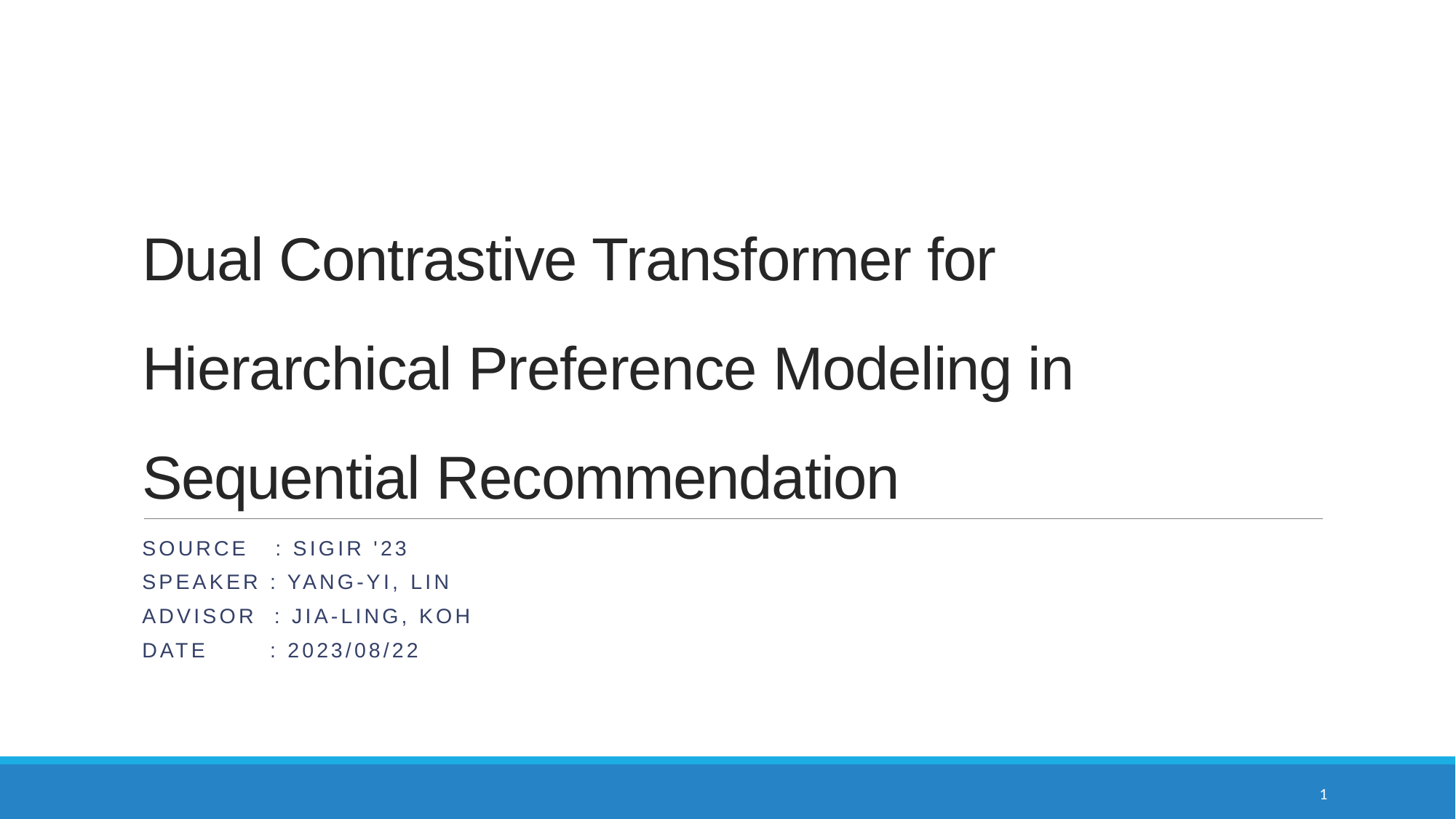

# Dual Contrastive Transformer for Hierarchical Preference Modeling in Sequential Recommendation
Source   : SIGIR '23
Speaker : yang-YI, LIN
Advisor  : Jia-Ling, Koh
Date       : 2023/08/22

1